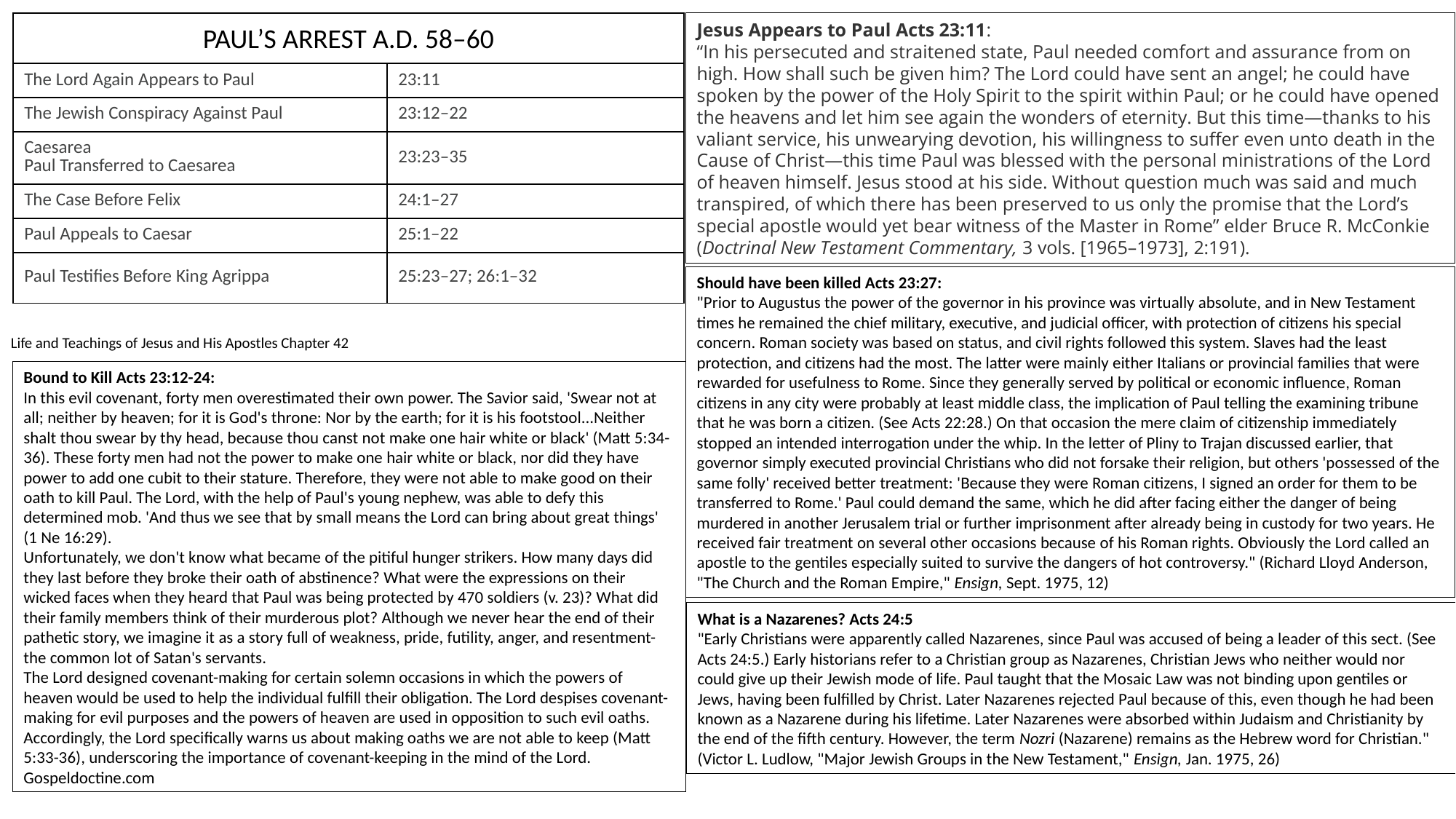

| PAUL’S ARREST A.D. 58–60 |  |
| --- | --- |
| The Lord Again Appears to Paul | 23:11 |
| The Jewish Conspiracy Against Paul | 23:12–22 |
| Caesarea Paul Transferred to Caesarea | 23:23–35 |
| The Case Before Felix | 24:1–27 |
| Paul Appeals to Caesar | 25:1–22 |
| Paul Testifies Before King Agrippa | 25:23–27; 26:1–32 |
Jesus Appears to Paul Acts 23:11:
“In his persecuted and straitened state, Paul needed comfort and assurance from on high. How shall such be given him? The Lord could have sent an angel; he could have spoken by the power of the Holy Spirit to the spirit within Paul; or he could have opened the heavens and let him see again the wonders of eternity. But this time—thanks to his valiant service, his unwearying devotion, his willingness to suffer even unto death in the Cause of Christ—this time Paul was blessed with the personal ministrations of the Lord of heaven himself. Jesus stood at his side. Without question much was said and much transpired, of which there has been preserved to us only the promise that the Lord’s special apostle would yet bear witness of the Master in Rome” elder Bruce R. McConkie (Doctrinal New Testament Commentary, 3 vols. [1965–1973], 2:191).
Should have been killed Acts 23:27:
"Prior to Augustus the power of the governor in his province was virtually absolute, and in New Testament times he remained the chief military, executive, and judicial officer, with protection of citizens his special concern. Roman society was based on status, and civil rights followed this system. Slaves had the least protection, and citizens had the most. The latter were mainly either Italians or provincial families that were rewarded for usefulness to Rome. Since they generally served by political or economic influence, Roman citizens in any city were probably at least middle class, the implication of Paul telling the examining tribune that he was born a citizen. (See Acts 22:28.) On that occasion the mere claim of citizenship immediately stopped an intended interrogation under the whip. In the letter of Pliny to Trajan discussed earlier, that governor simply executed provincial Christians who did not forsake their religion, but others 'possessed of the same folly' received better treatment: 'Because they were Roman citizens, I signed an order for them to be transferred to Rome.' Paul could demand the same, which he did after facing either the danger of being murdered in another Jerusalem trial or further imprisonment after already being in custody for two years. He received fair treatment on several other occasions because of his Roman rights. Obviously the Lord called an apostle to the gentiles especially suited to survive the dangers of hot controversy." (Richard Lloyd Anderson, "The Church and the Roman Empire," Ensign, Sept. 1975, 12)
Life and Teachings of Jesus and His Apostles Chapter 42
Bound to Kill Acts 23:12-24:
In this evil covenant, forty men overestimated their own power. The Savior said, 'Swear not at all; neither by heaven; for it is God's throne: Nor by the earth; for it is his footstool...Neither shalt thou swear by thy head, because thou canst not make one hair white or black' (Matt 5:34-36). These forty men had not the power to make one hair white or black, nor did they have power to add one cubit to their stature. Therefore, they were not able to make good on their oath to kill Paul. The Lord, with the help of Paul's young nephew, was able to defy this determined mob. 'And thus we see that by small means the Lord can bring about great things' (1 Ne 16:29).
Unfortunately, we don't know what became of the pitiful hunger strikers. How many days did they last before they broke their oath of abstinence? What were the expressions on their wicked faces when they heard that Paul was being protected by 470 soldiers (v. 23)? What did their family members think of their murderous plot? Although we never hear the end of their pathetic story, we imagine it as a story full of weakness, pride, futility, anger, and resentment-the common lot of Satan's servants.
The Lord designed covenant-making for certain solemn occasions in which the powers of heaven would be used to help the individual fulfill their obligation. The Lord despises covenant-making for evil purposes and the powers of heaven are used in opposition to such evil oaths. Accordingly, the Lord specifically warns us about making oaths we are not able to keep (Matt 5:33-36), underscoring the importance of covenant-keeping in the mind of the Lord. Gospeldoctine.com
What is a Nazarenes? Acts 24:5
"Early Christians were apparently called Nazarenes, since Paul was accused of being a leader of this sect. (See Acts 24:5.) Early historians refer to a Christian group as Nazarenes, Christian Jews who neither would nor could give up their Jewish mode of life. Paul taught that the Mosaic Law was not binding upon gentiles or Jews, having been fulfilled by Christ. Later Nazarenes rejected Paul because of this, even though he had been known as a Nazarene during his lifetime. Later Nazarenes were absorbed within Judaism and Christianity by the end of the fifth century. However, the term Nozri (Nazarene) remains as the Hebrew word for Christian." (Victor L. Ludlow, "Major Jewish Groups in the New Testament," Ensign, Jan. 1975, 26)